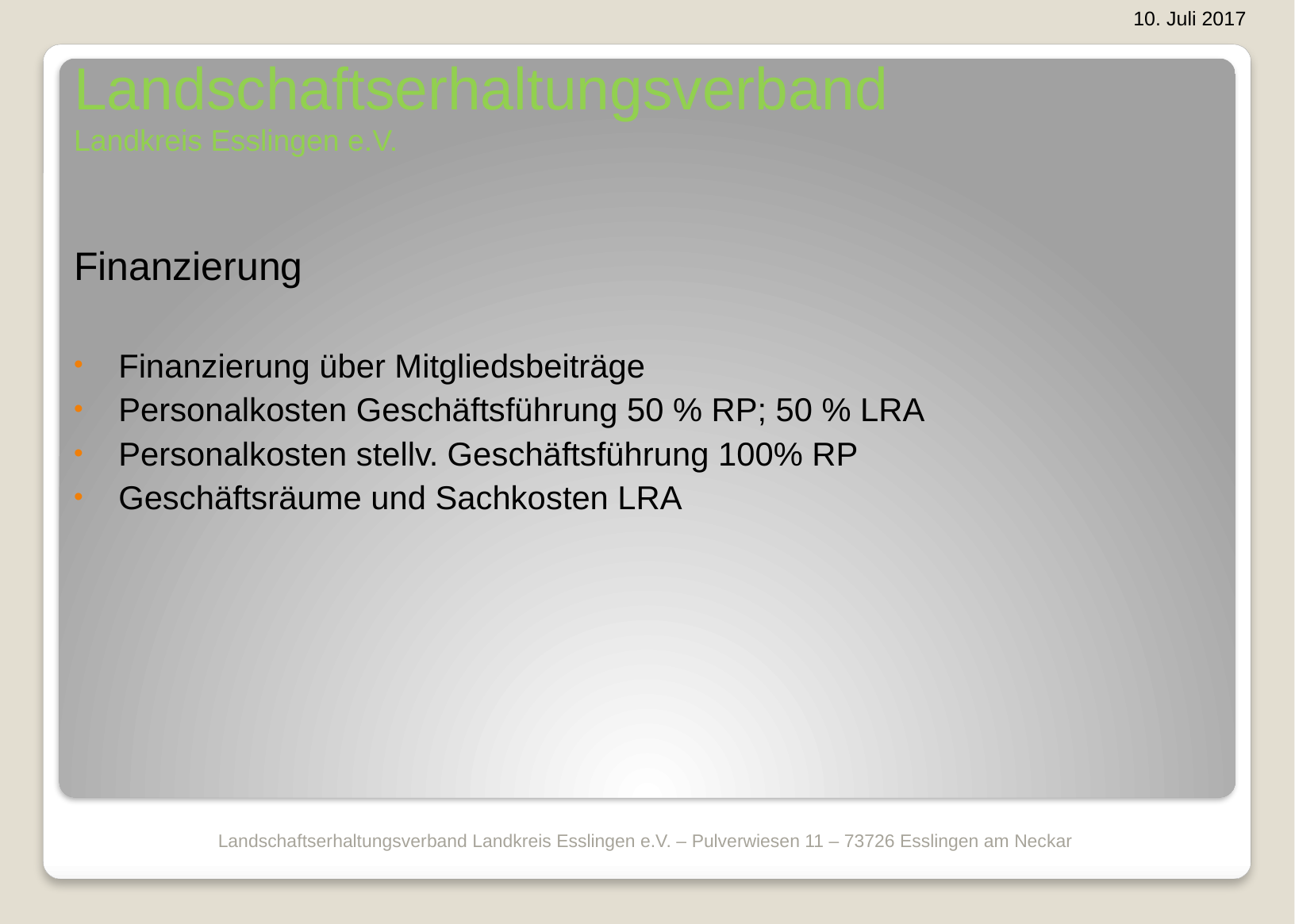

10. Juli 2017
# Landschaftserhaltungsverband Landkreis Esslingen e.V.
Finanzierung

Finanzierung über Mitgliedsbeiträge
Personalkosten Geschäftsführung 50 % RP; 50 % LRA
Personalkosten stellv. Geschäftsführung 100% RP
Geschäftsräume und Sachkosten LRA
Landschaftserhaltungsverband Landkreis Esslingen e.V. – Pulverwiesen 11 – 73726 Esslingen am Neckar